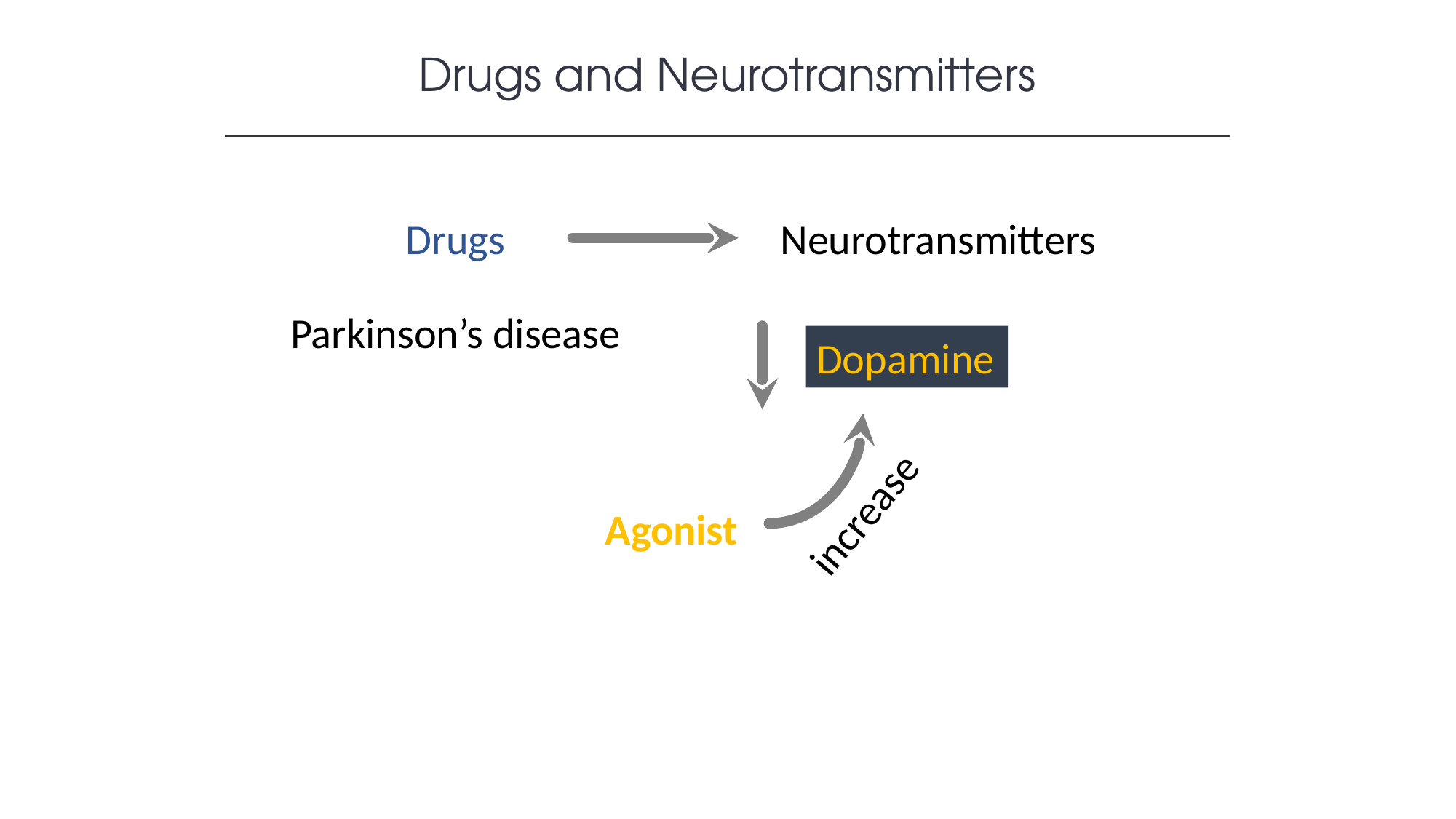

Drugs and Neurotransmitters
HAWKES LEARNING
Drugs
Neurotransmitters
Parkinson’s disease

Dopamine
increase
Agonist